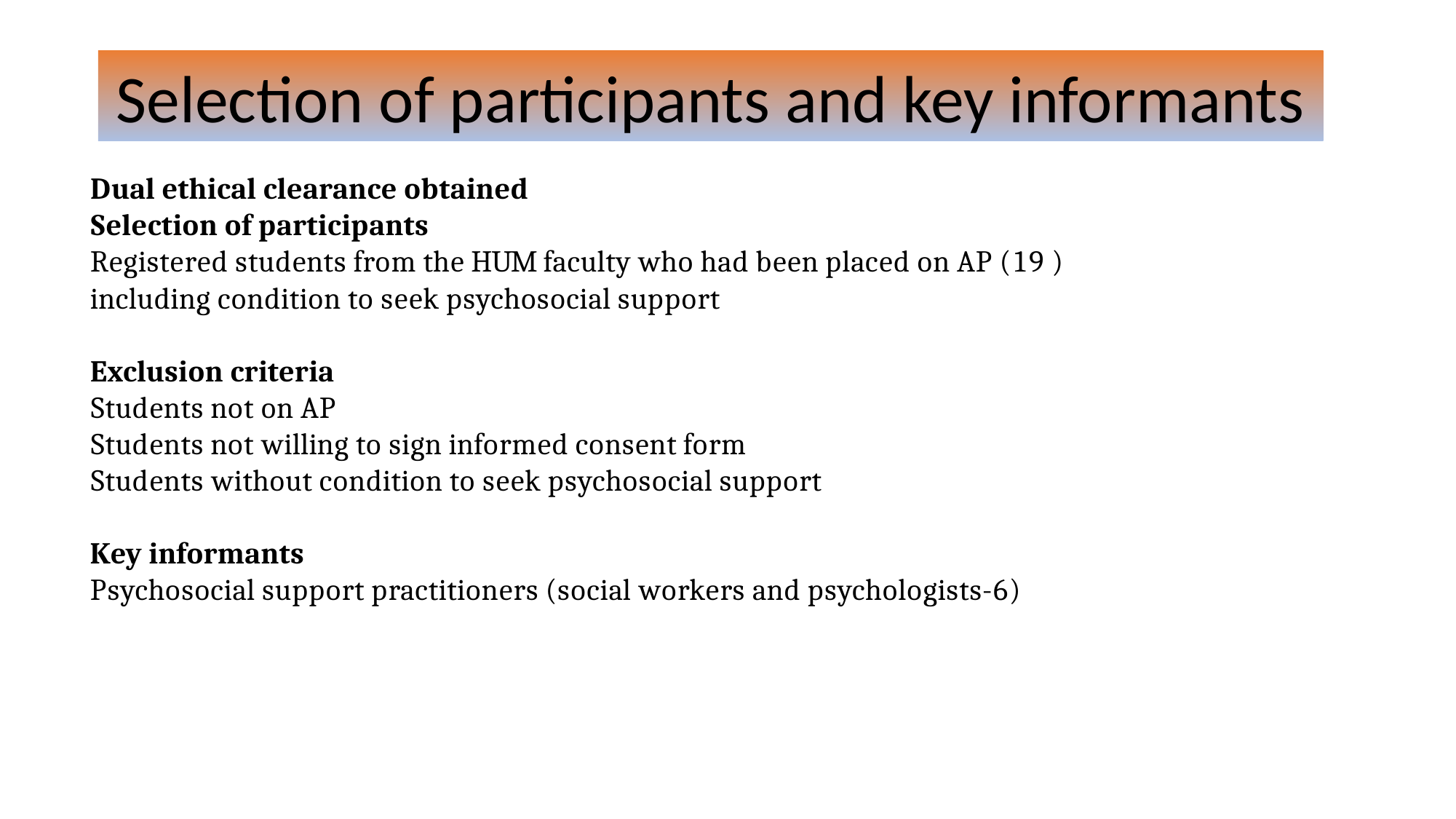

Selection of participants and key informants
Dual ethical clearance obtained
Selection of participants
Registered students from the HUM faculty who had been placed on AP (19 ) including condition to seek psychosocial support

Exclusion criteria
Students not on AP
Students not willing to sign informed consent form
Students without condition to seek psychosocial support

Key informants
Psychosocial support practitioners (social workers and psychologists-6)